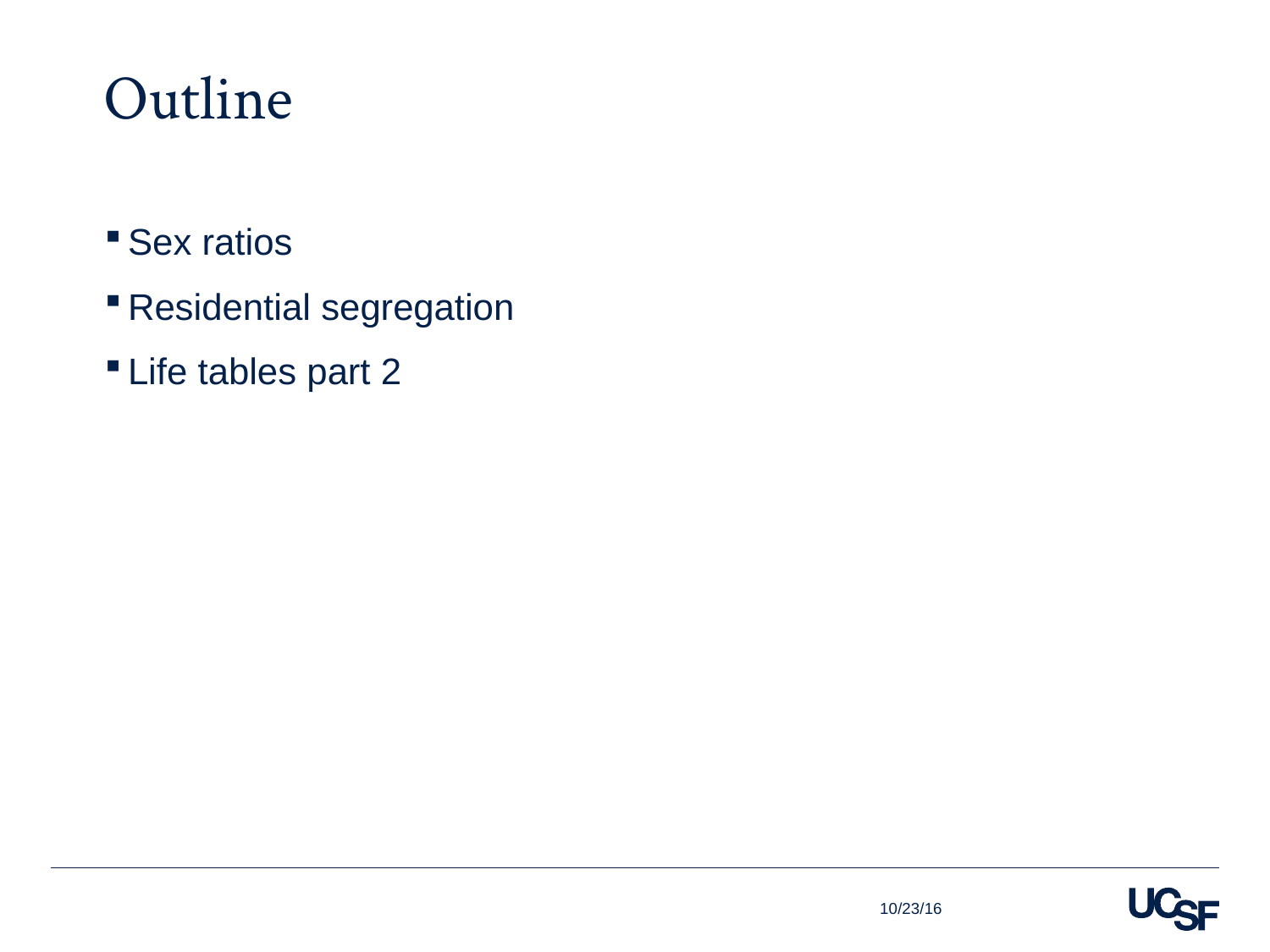

# Outline
Sex ratios
Residential segregation
Life tables part 2
10/23/16